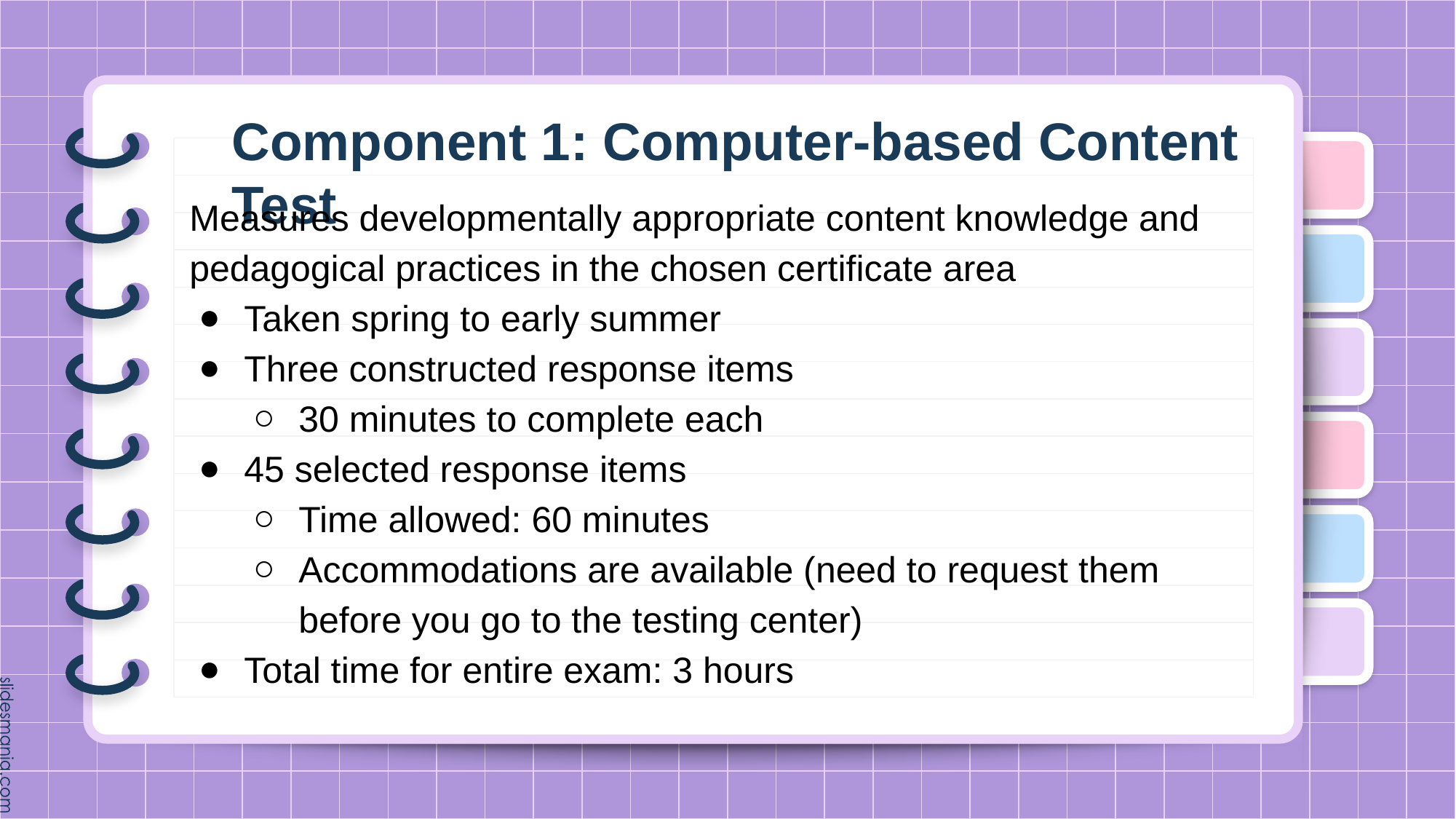

# Component 1: Computer-based Content Test
Measures developmentally appropriate content knowledge and pedagogical practices in the chosen certificate area
Taken spring to early summer
Three constructed response items
30 minutes to complete each
45 selected response items
Time allowed: 60 minutes
Accommodations are available (need to request them before you go to the testing center)
Total time for entire exam: 3 hours